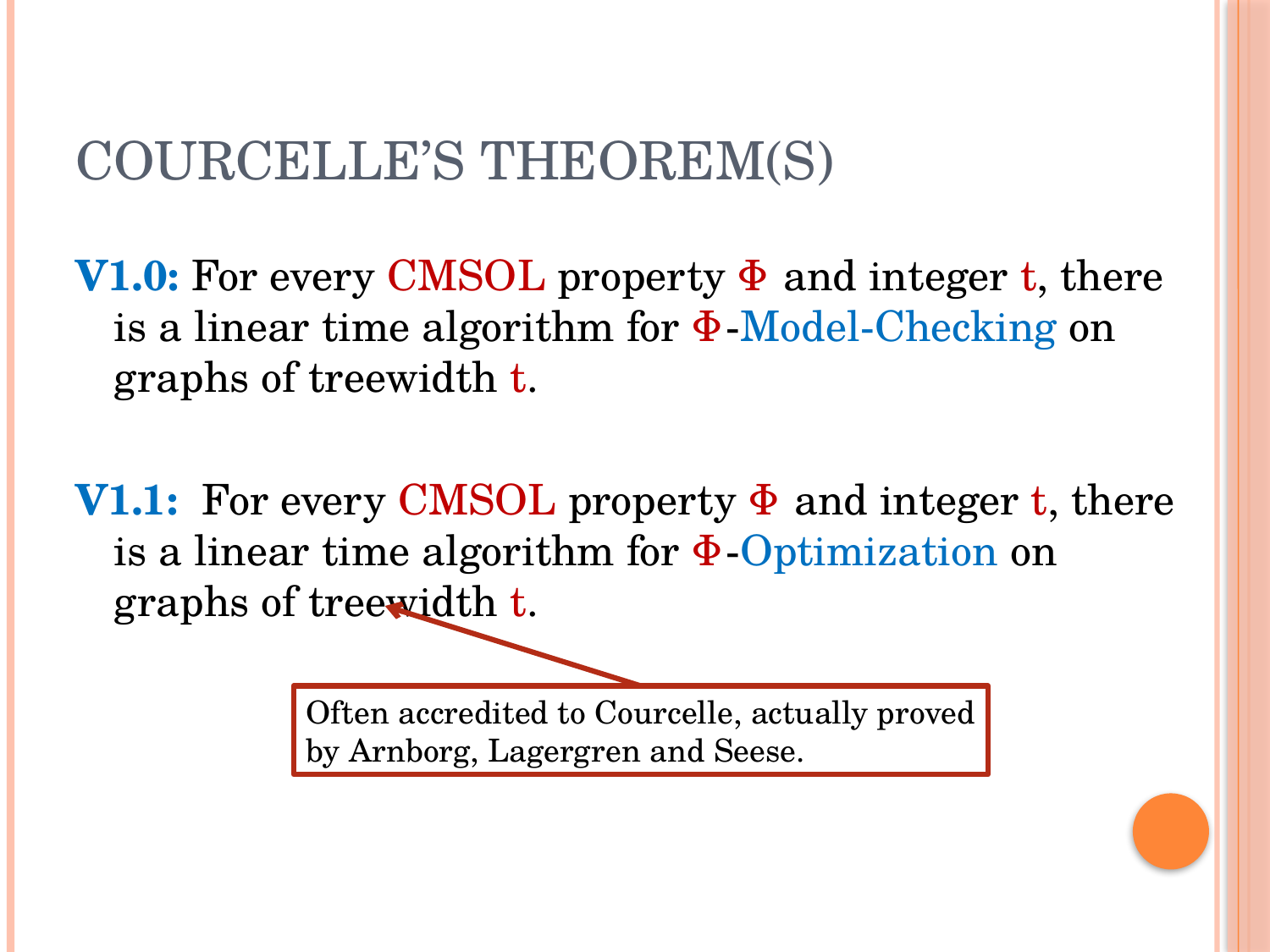

# Courcelle’s Theorem(s)
V1.0: For every CMSOL property Φ and integer t, there is a linear time algorithm for Φ-Model-Checking on graphs of treewidth t.

V1.1:  For every CMSOL property Φ and integer t, there is a linear time algorithm for Φ-Optimization on graphs of treewidth t.
Often accredited to Courcelle, actually proved
by Arnborg, Lagergren and Seese.